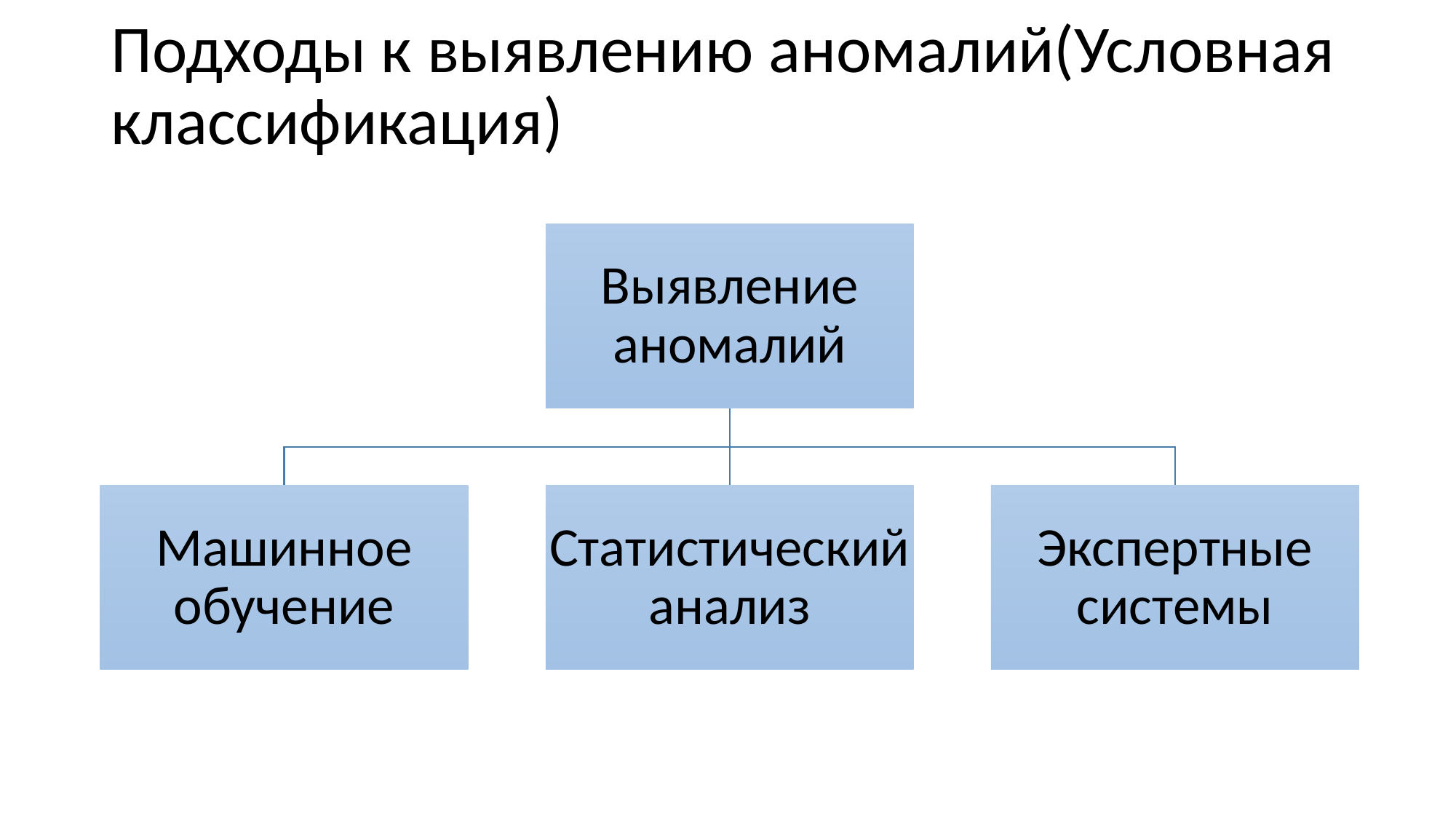

# Подходы к выявлению аномалий(Условная классификация)

Выявление аномалий
Машинное обучение
Статистический анализ
Экспертные системы